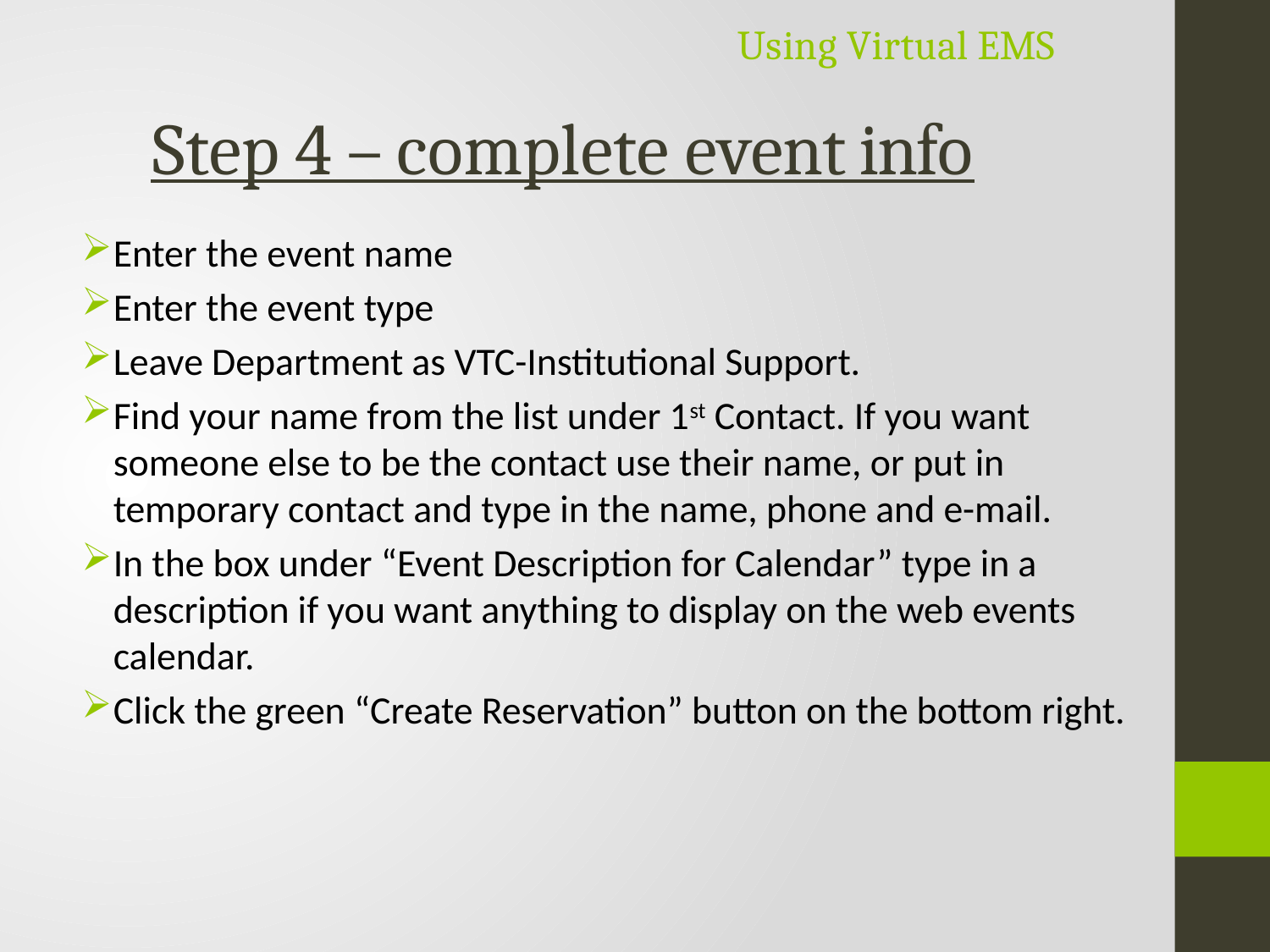

Using Virtual EMS
# Step 4 – complete event info
Enter the event name
Enter the event type
Leave Department as VTC-Institutional Support.
Find your name from the list under 1st Contact. If you want someone else to be the contact use their name, or put in temporary contact and type in the name, phone and e-mail.
In the box under “Event Description for Calendar” type in a description if you want anything to display on the web events calendar.
Click the green “Create Reservation” button on the bottom right.